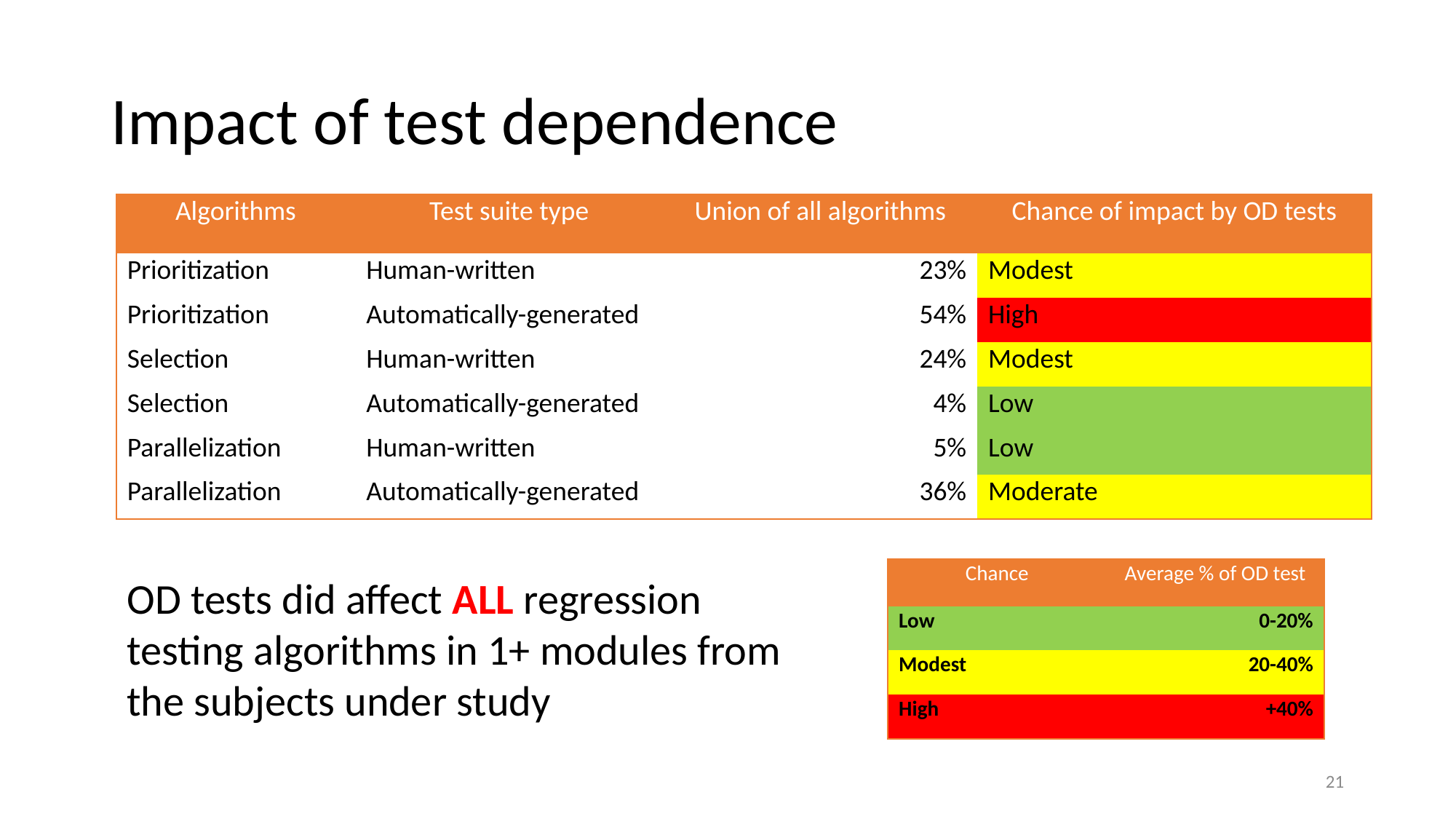

# Impact of test dependence
| Algorithms | Test suite type | Union of all algorithms | Chance of impact by OD tests |
| --- | --- | --- | --- |
| Prioritization | Human-written | 23% | Modest |
| Prioritization | Automatically-generated | 54% | High |
| Selection | Human-written | 24% | Modest |
| Selection | Automatically-generated | 4% | Low |
| Parallelization | Human-written | 5% | Low |
| Parallelization | Automatically-generated | 36% | Moderate |
| Chance | Average % of OD test |
| --- | --- |
| Low | 0-20% |
| Modest | 20-40% |
| High | +40% |
OD tests did affect ALL regression testing algorithms in 1+ modules from the subjects under study
21